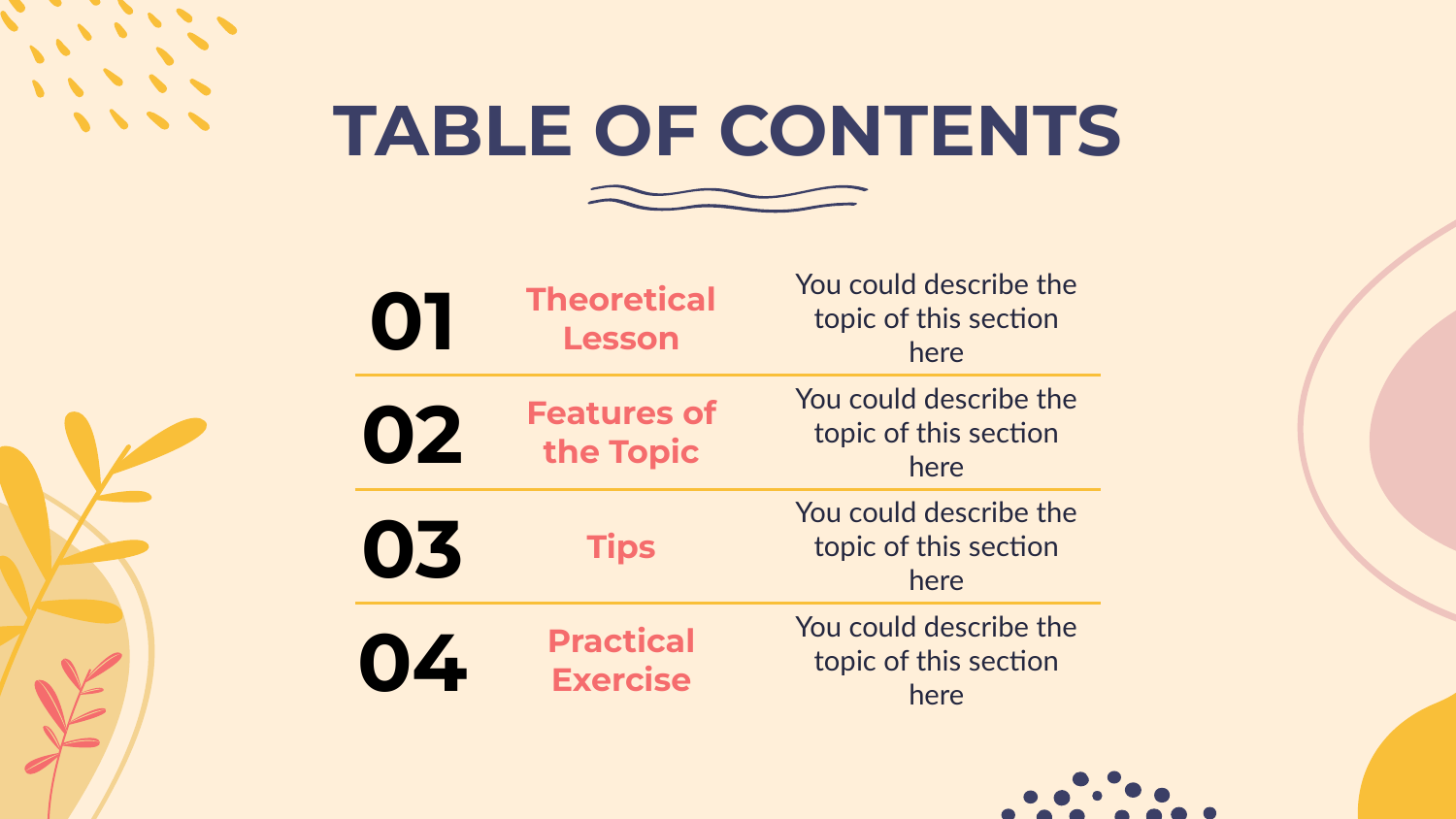

# TABLE OF CONTENTS

01
Theoretical Lesson
You could describe the topic of this section here
02
Features of
the Topic
You could describe the topic of this section here
03
Tips
You could describe the topic of this section here
04
Practical
Exercise
You could describe the topic of this section here